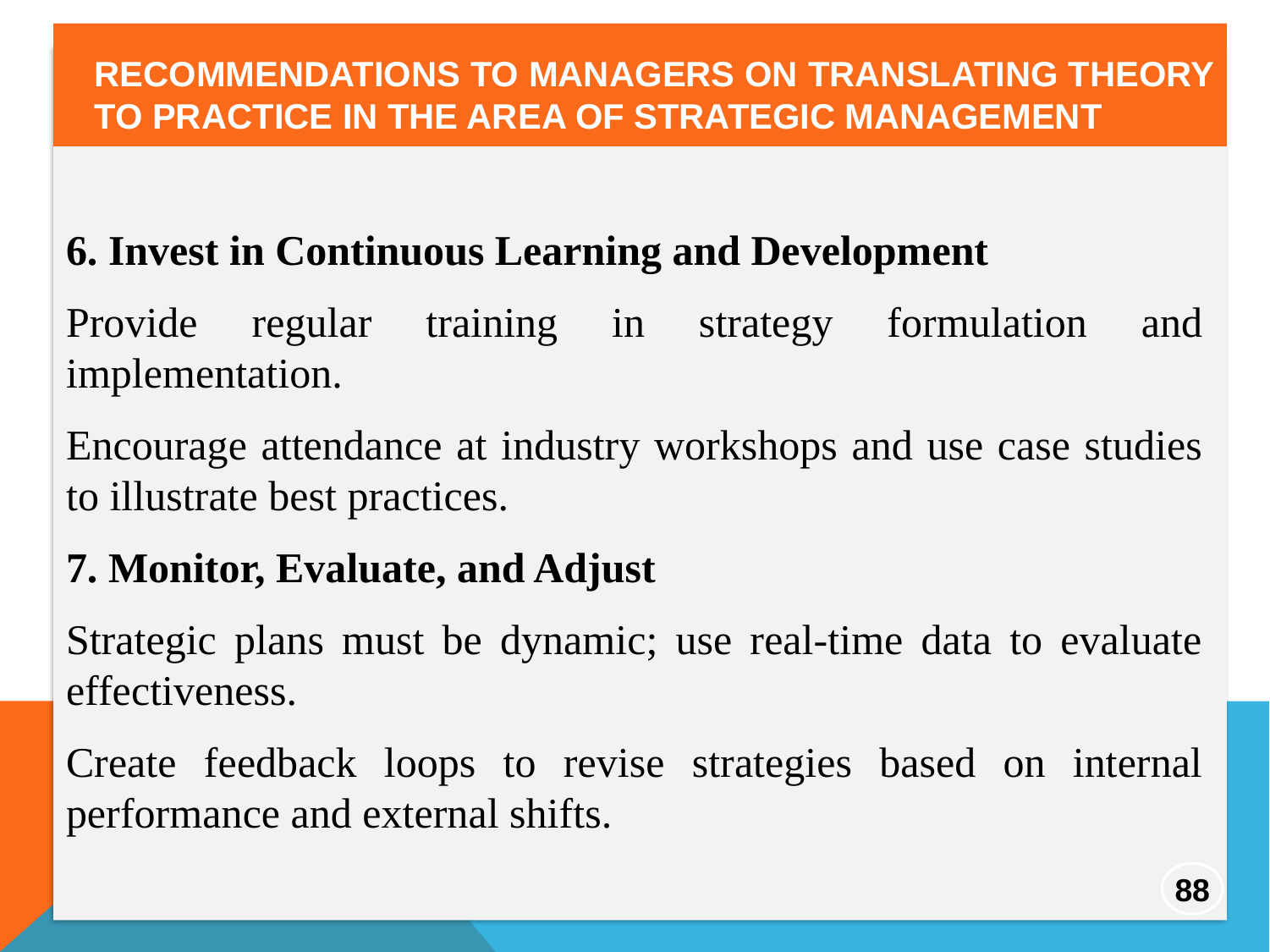

recommendations to managers on translating theory to practice in the area of Strategic Management

6. Invest in Continuous Learning and Development
Provide regular training in strategy formulation and implementation.
Encourage attendance at industry workshops and use case studies to illustrate best practices.
7. Monitor, Evaluate, and Adjust
Strategic plans must be dynamic; use real-time data to evaluate effectiveness.
Create feedback loops to revise strategies based on internal performance and external shifts.

88